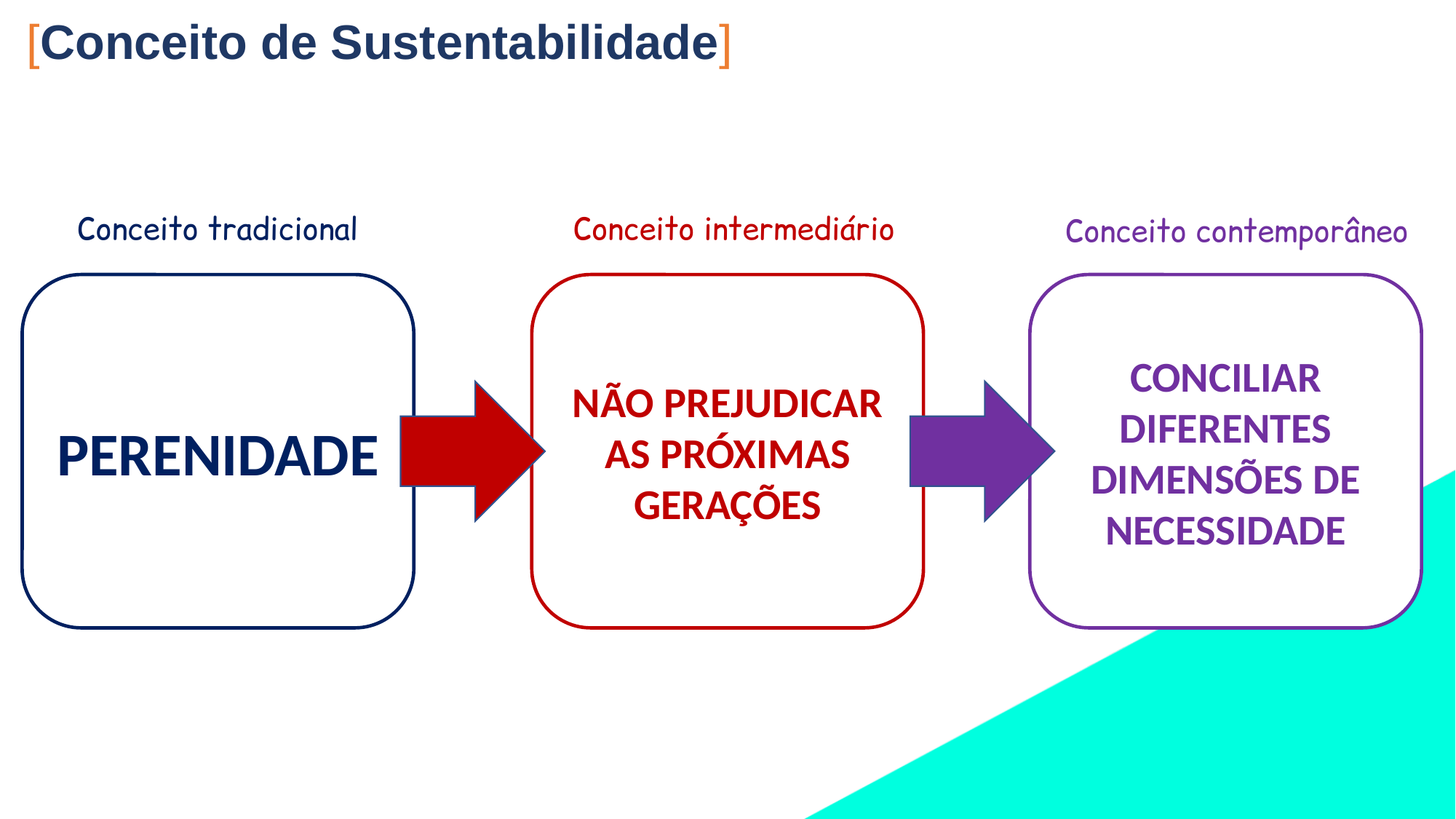

[Conceito de Sustentabilidade]
Conceito tradicional
Conceito intermediário
Conceito contemporâneo
PERENIDADE
NÃO PREJUDICAR AS PRÓXIMAS GERAÇÕES
CONCILIAR DIFERENTES DIMENSÕES DE NECESSIDADE